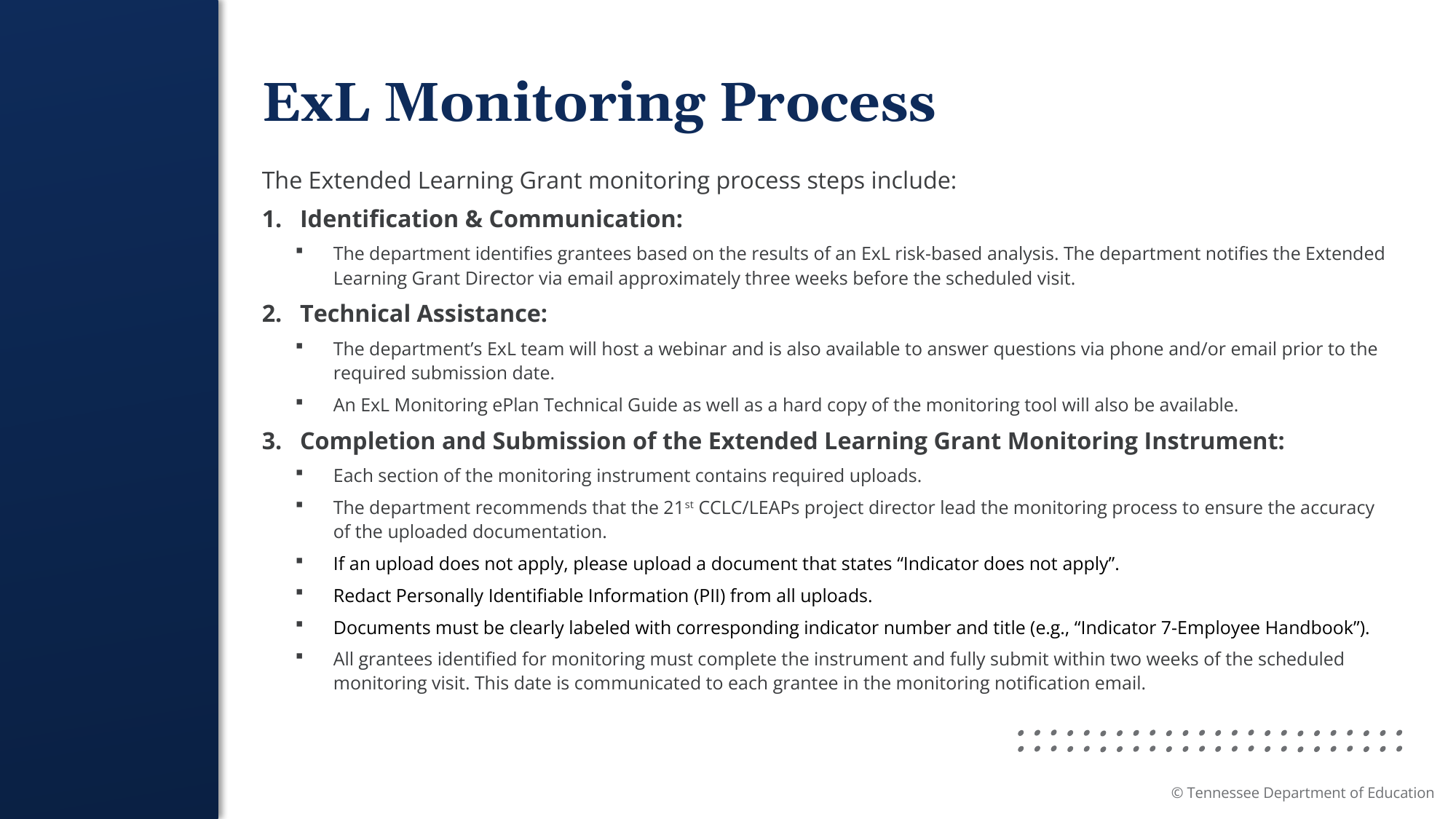

# ExL Monitoring Process
The Extended Learning Grant monitoring process steps include:
Identification & Communication:
The department identifies grantees based on the results of an ExL risk-based analysis. The department notifies the Extended Learning Grant Director via email approximately three weeks before the scheduled visit.
Technical Assistance:
The department’s ExL team will host a webinar and is also available to answer questions via phone and/or email prior to the required submission date.
An ExL Monitoring ePlan Technical Guide as well as a hard copy of the monitoring tool will also be available.
Completion and Submission of the Extended Learning Grant Monitoring Instrument:
Each section of the monitoring instrument contains required uploads.
The department recommends that the 21st CCLC/LEAPs project director lead the monitoring process to ensure the accuracy of the uploaded documentation.
If an upload does not apply, please upload a document that states “Indicator does not apply”.
Redact Personally Identifiable Information (PII) from all uploads.
Documents must be clearly labeled with corresponding indicator number and title (e.g., “Indicator 7-Employee Handbook”).
All grantees identified for monitoring must complete the instrument and fully submit within two weeks of the scheduled monitoring visit. This date is communicated to each grantee in the monitoring notification email.